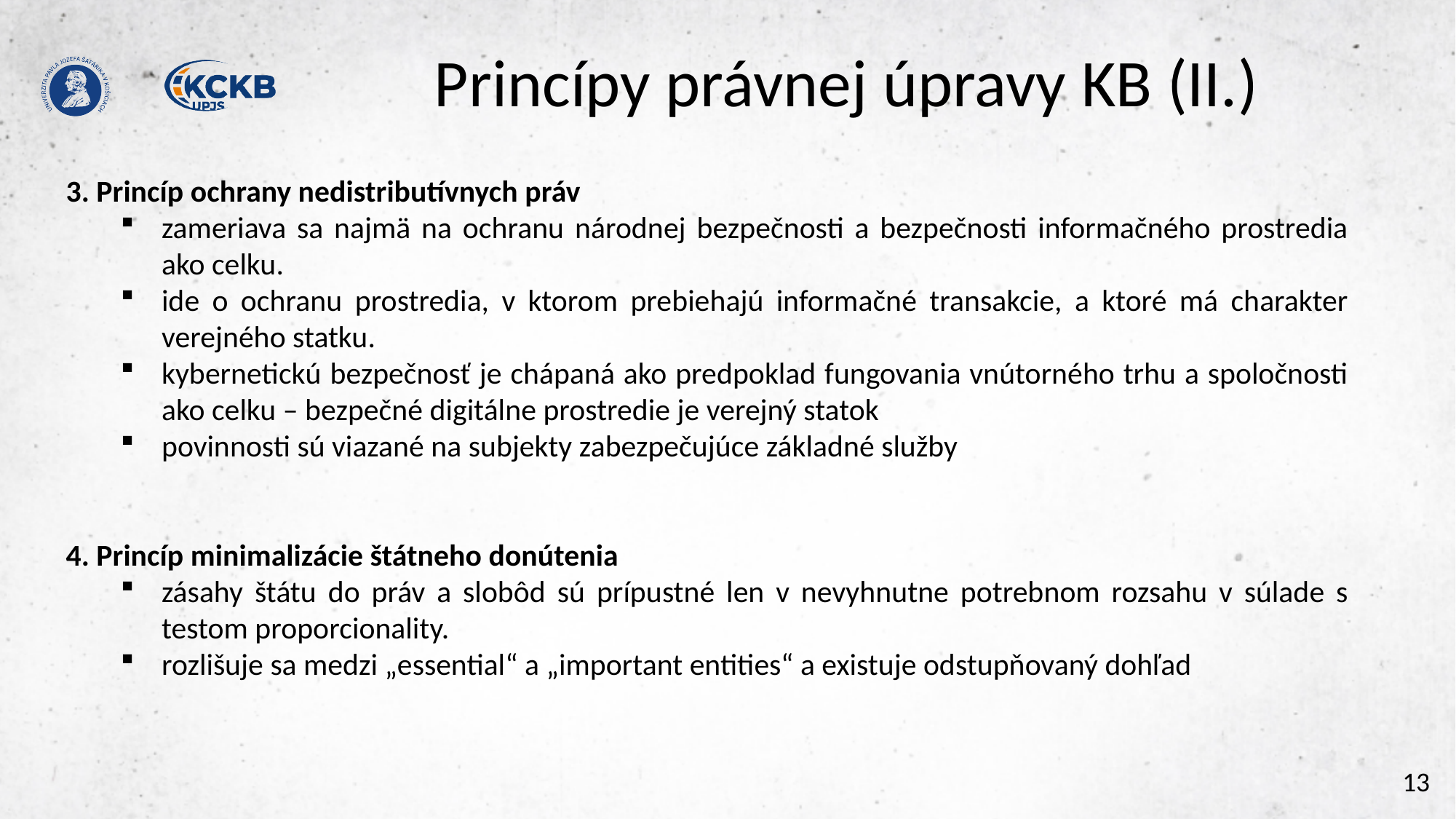

# Princípy právnej úpravy KB (II.)
3. Princíp ochrany nedistributívnych práv
zameriava sa najmä na ochranu národnej bezpečnosti a bezpečnosti informačného prostredia ako celku.
ide o ochranu prostredia, v ktorom prebiehajú informačné transakcie, a ktoré má charakter verejného statku.
kybernetickú bezpečnosť je chápaná ako predpoklad fungovania vnútorného trhu a spoločnosti ako celku – bezpečné digitálne prostredie je verejný statok
povinnosti sú viazané na subjekty zabezpečujúce základné služby

4. Princíp minimalizácie štátneho donútenia
zásahy štátu do práv a slobôd sú prípustné len v nevyhnutne potrebnom rozsahu v súlade s testom proporcionality.
rozlišuje sa medzi „essential“ a „important entities“ a existuje odstupňovaný dohľad
13